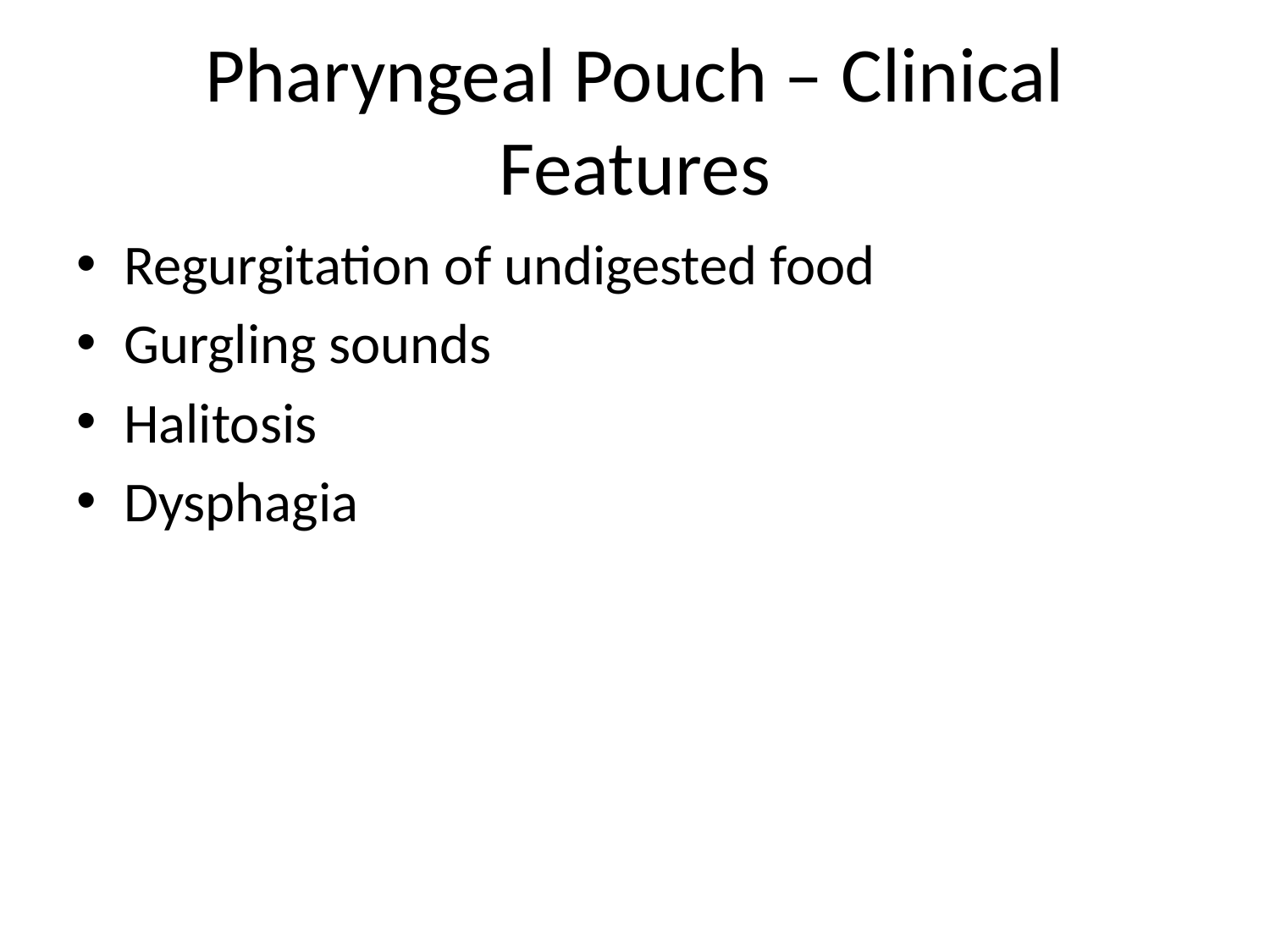

# Pharyngeal Pouch – Clinical Features
Regurgitation of undigested food
Gurgling sounds
Halitosis
Dysphagia